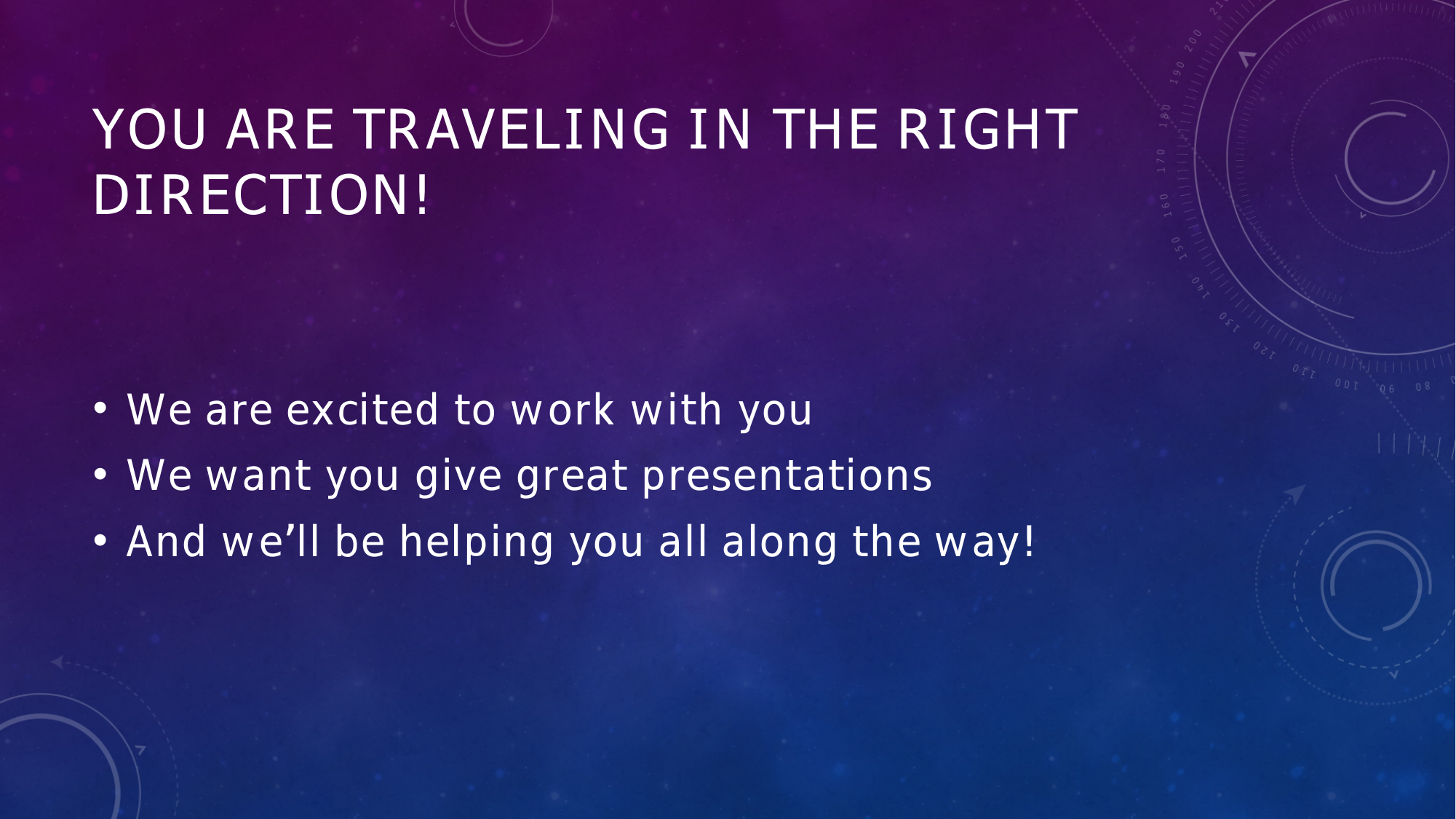

# You are traveling in the right direction!
We are excited to work with you
We want you give great presentations
And we’ll be helping you all along the way!